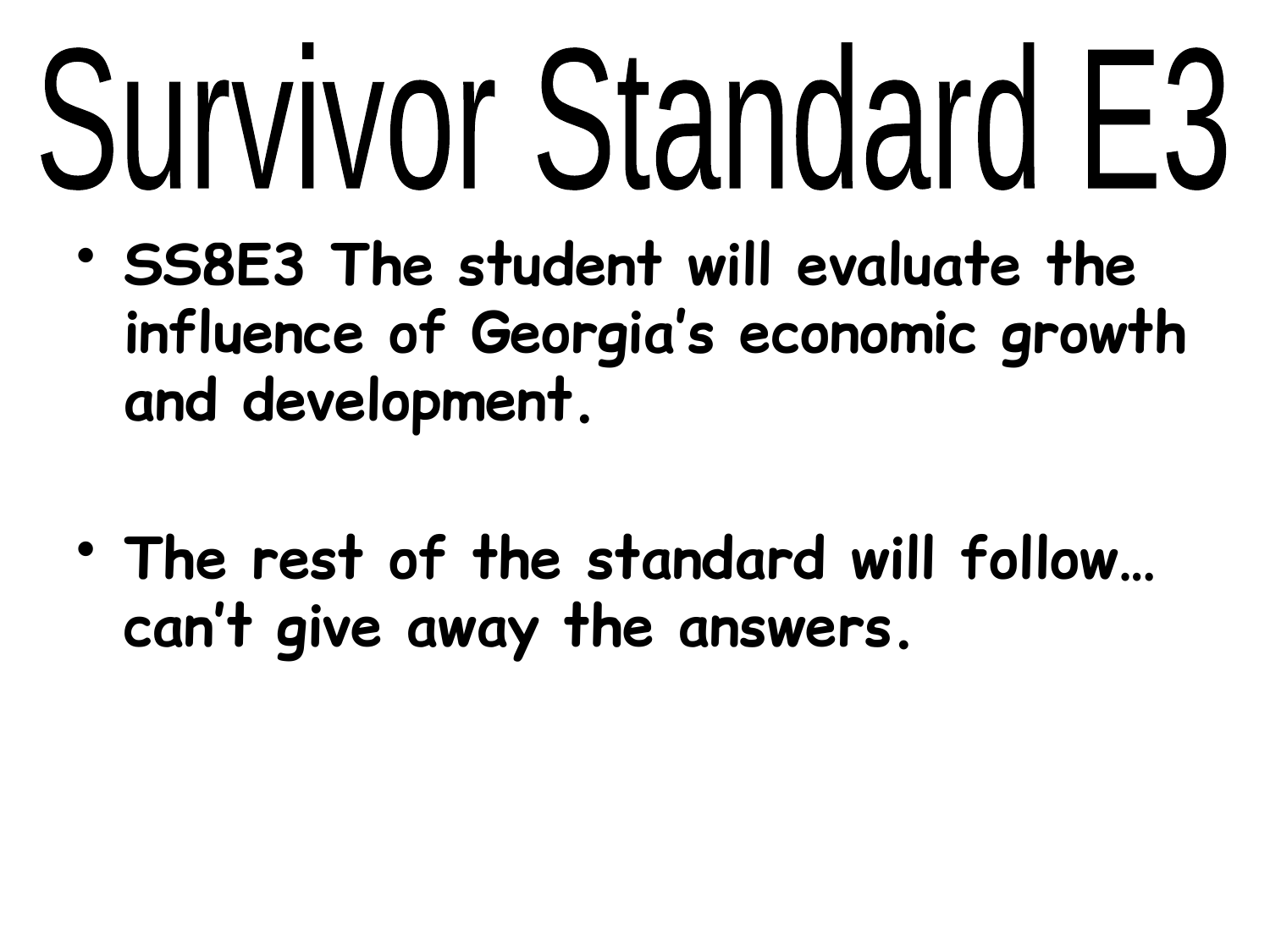

Survivor Standard E3
SS8E3 The student will evaluate the influence of Georgia’s economic growth and development.

The rest of the standard will follow… can’t give away the answers.